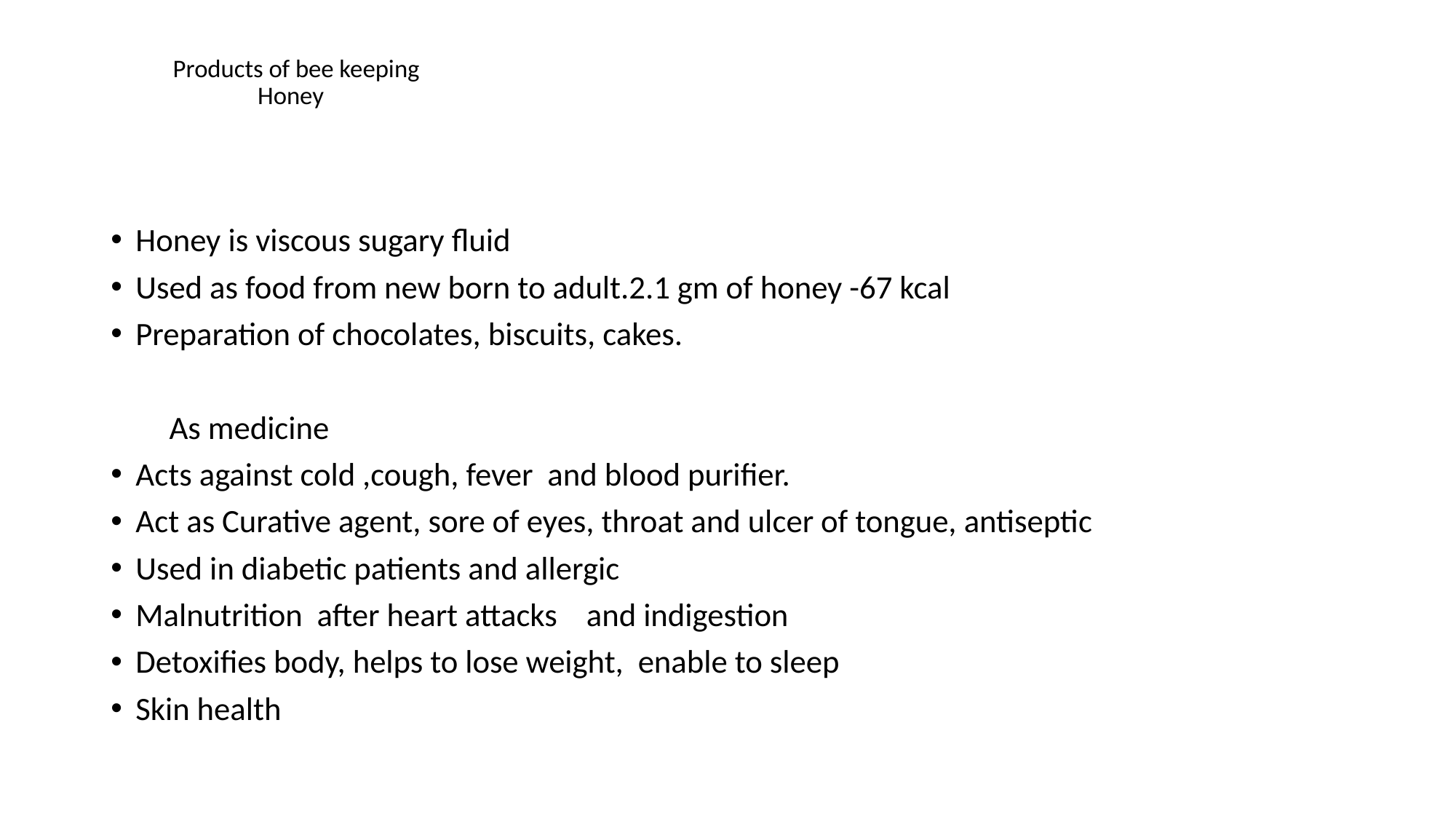

# Products of bee keeping Honey
Honey is viscous sugary fluid
Used as food from new born to adult.2.1 gm of honey -67 kcal
Preparation of chocolates, biscuits, cakes.

        As medicine
Acts against cold ,cough, fever  and blood purifier.
Act as Curative agent, sore of eyes, throat and ulcer of tongue, antiseptic
Used in diabetic patients and allergic
Malnutrition  after heart attacks    and indigestion
Detoxifies body, helps to lose weight,  enable to sleep
Skin health